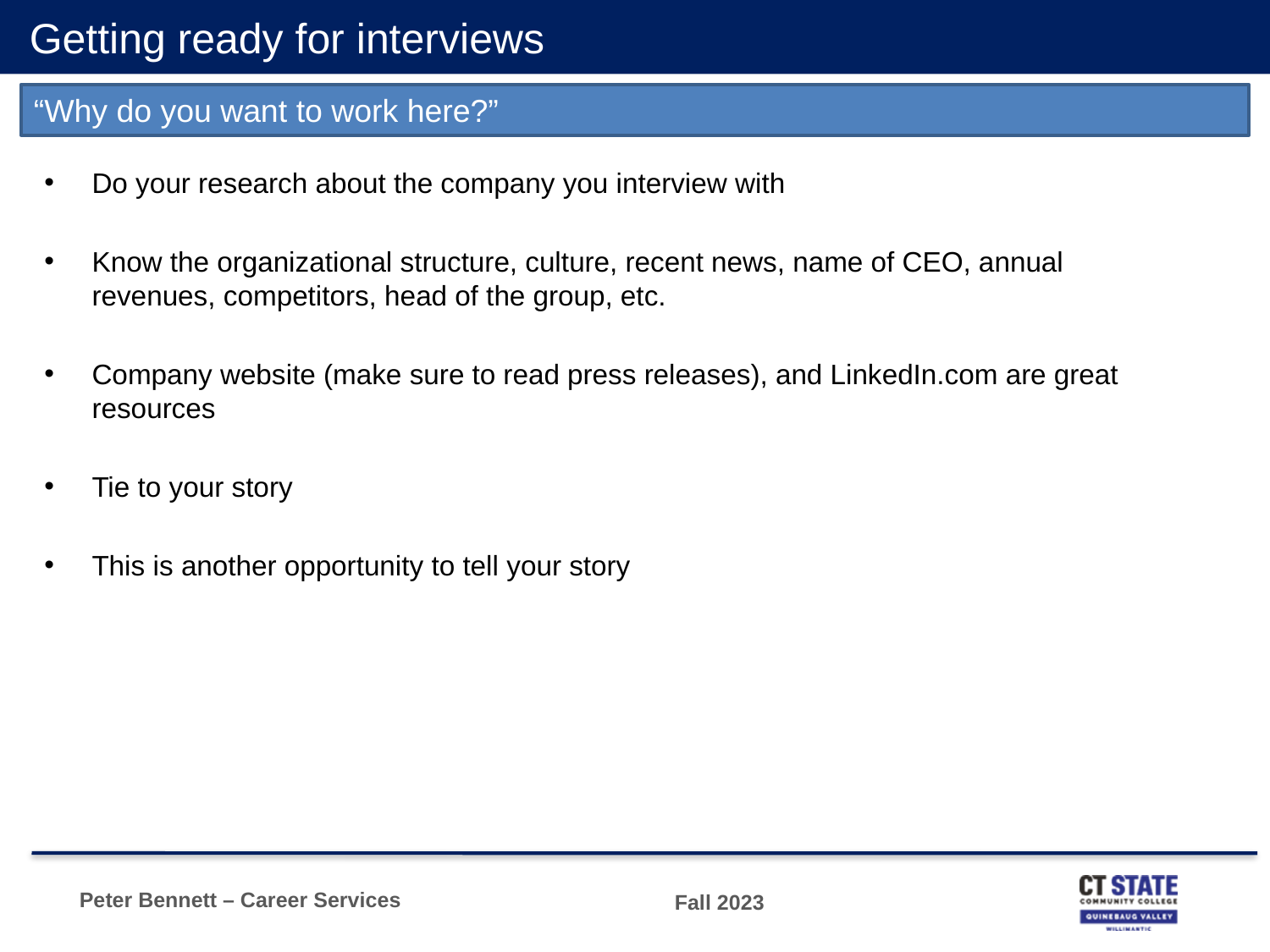

# Getting ready for interviews
“Why do you want to work here?”
Do your research about the company you interview with

Know the organizational structure, culture, recent news, name of CEO, annual revenues, competitors, head of the group, etc.

Company website (make sure to read press releases), and LinkedIn.com are great resources

Tie to your story

This is another opportunity to tell your story